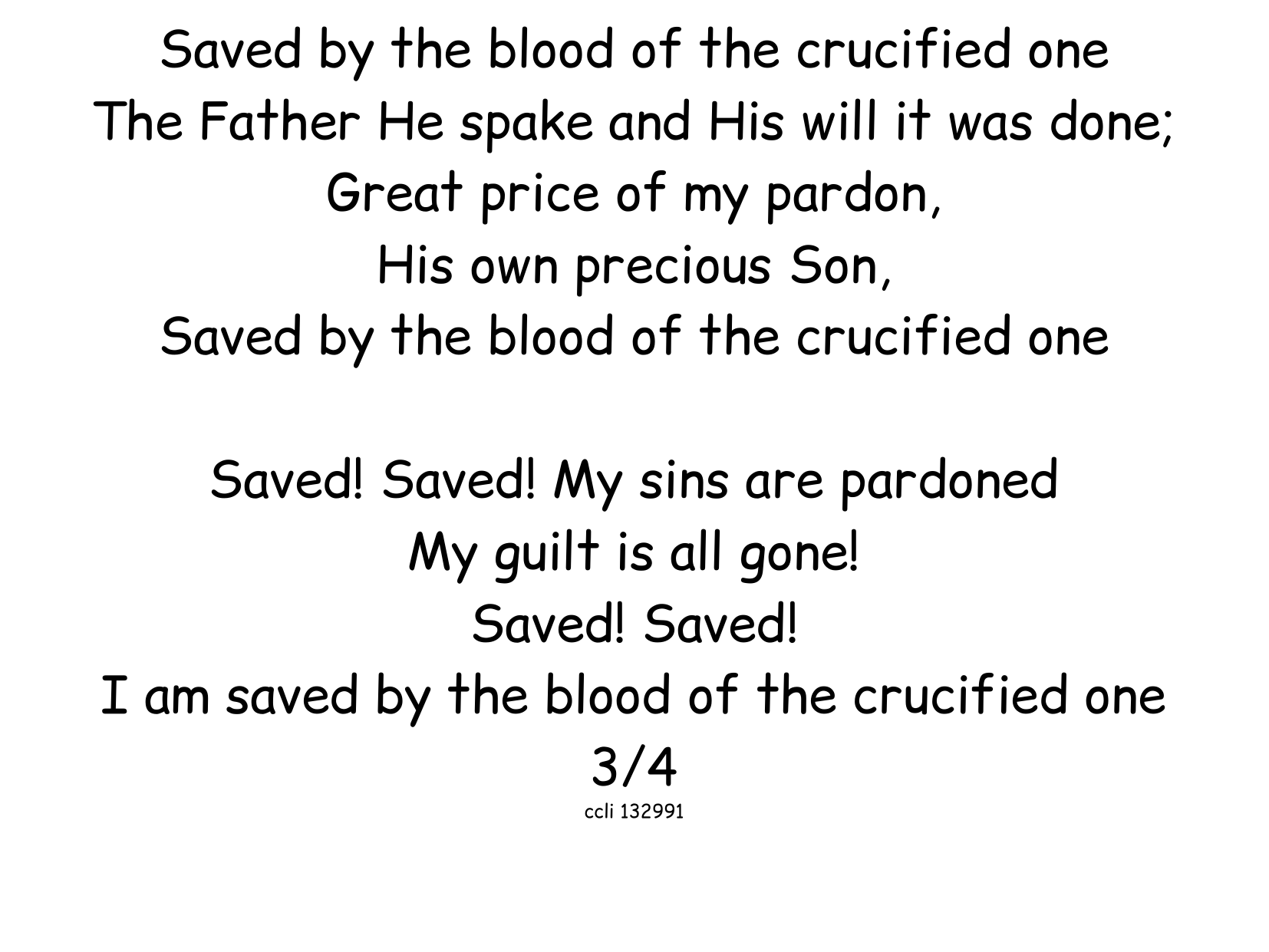

Saved by the blood of the crucified one
The Father He spake and His will it was done;
Great price of my pardon,
His own precious Son,
Saved by the blood of the crucified one

Saved! Saved! My sins are pardoned
My guilt is all gone!
Saved! Saved!
I am saved by the blood of the crucified one
3/4
ccli 132991